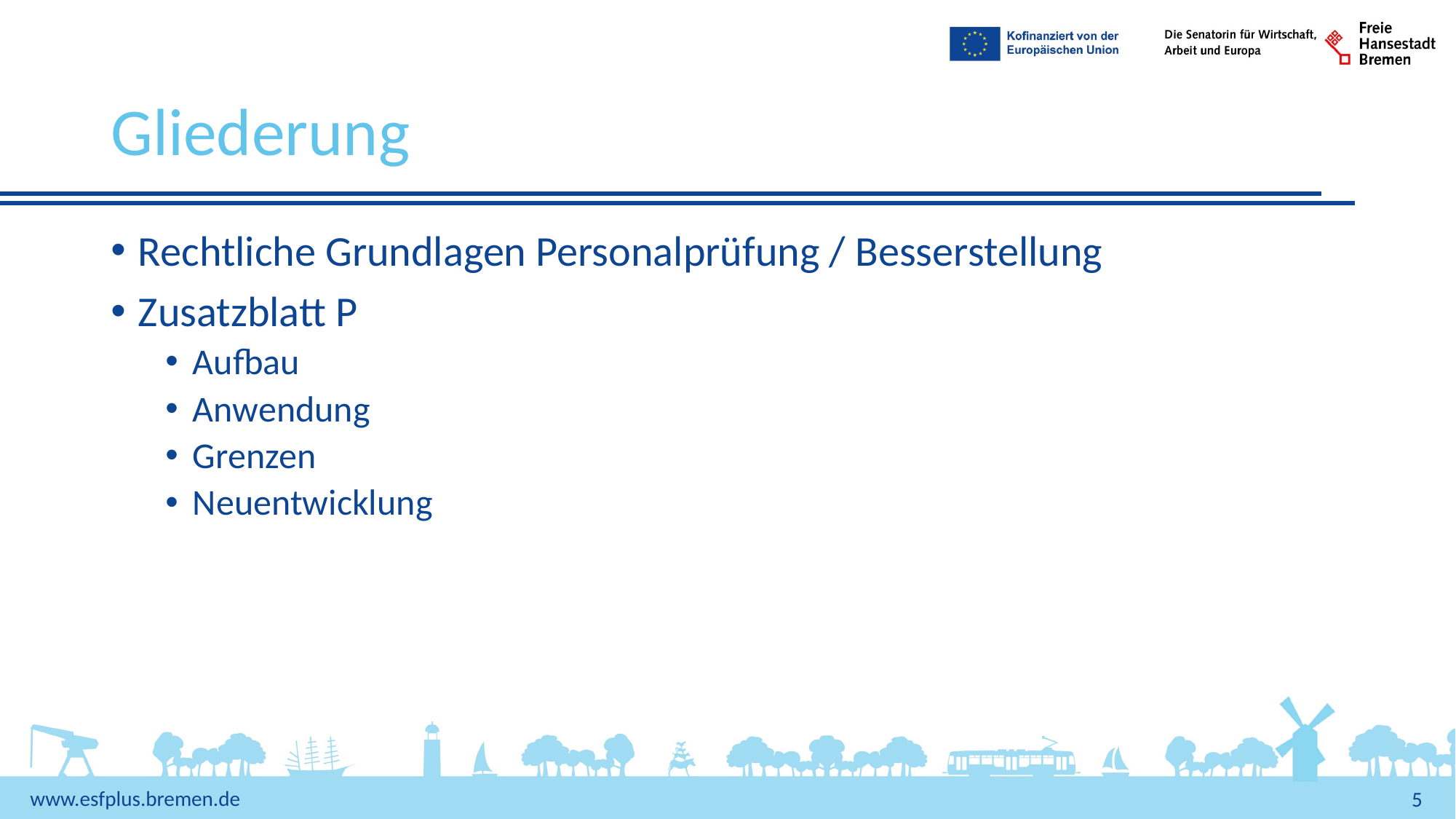

# Gliederung
Rechtliche Grundlagen Personalprüfung / Besserstellung
Zusatzblatt P
Aufbau
Anwendung
Grenzen
Neuentwicklung